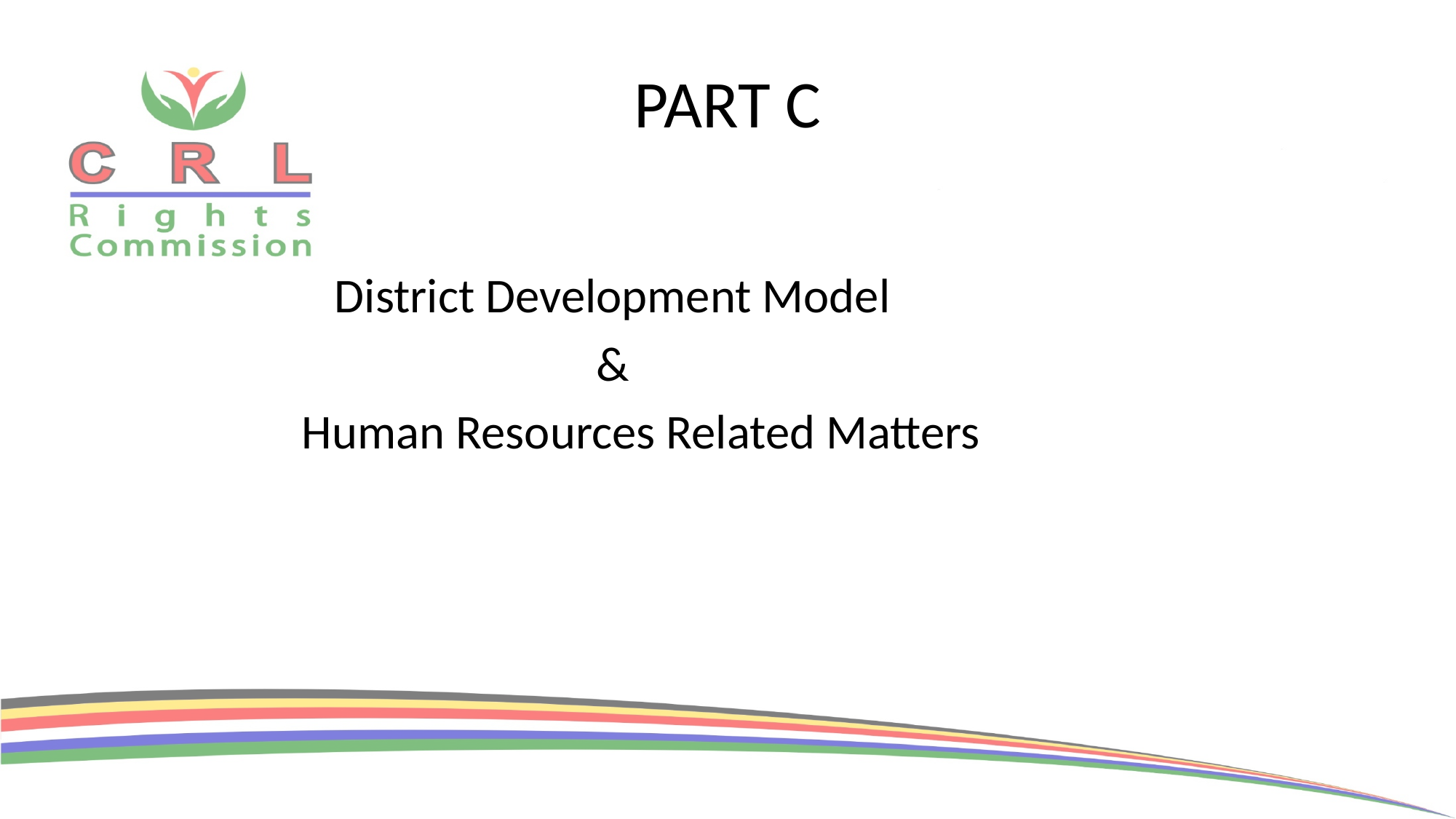

# PART C

                       District Development Model
                                               &
                    Human Resources Related Matters